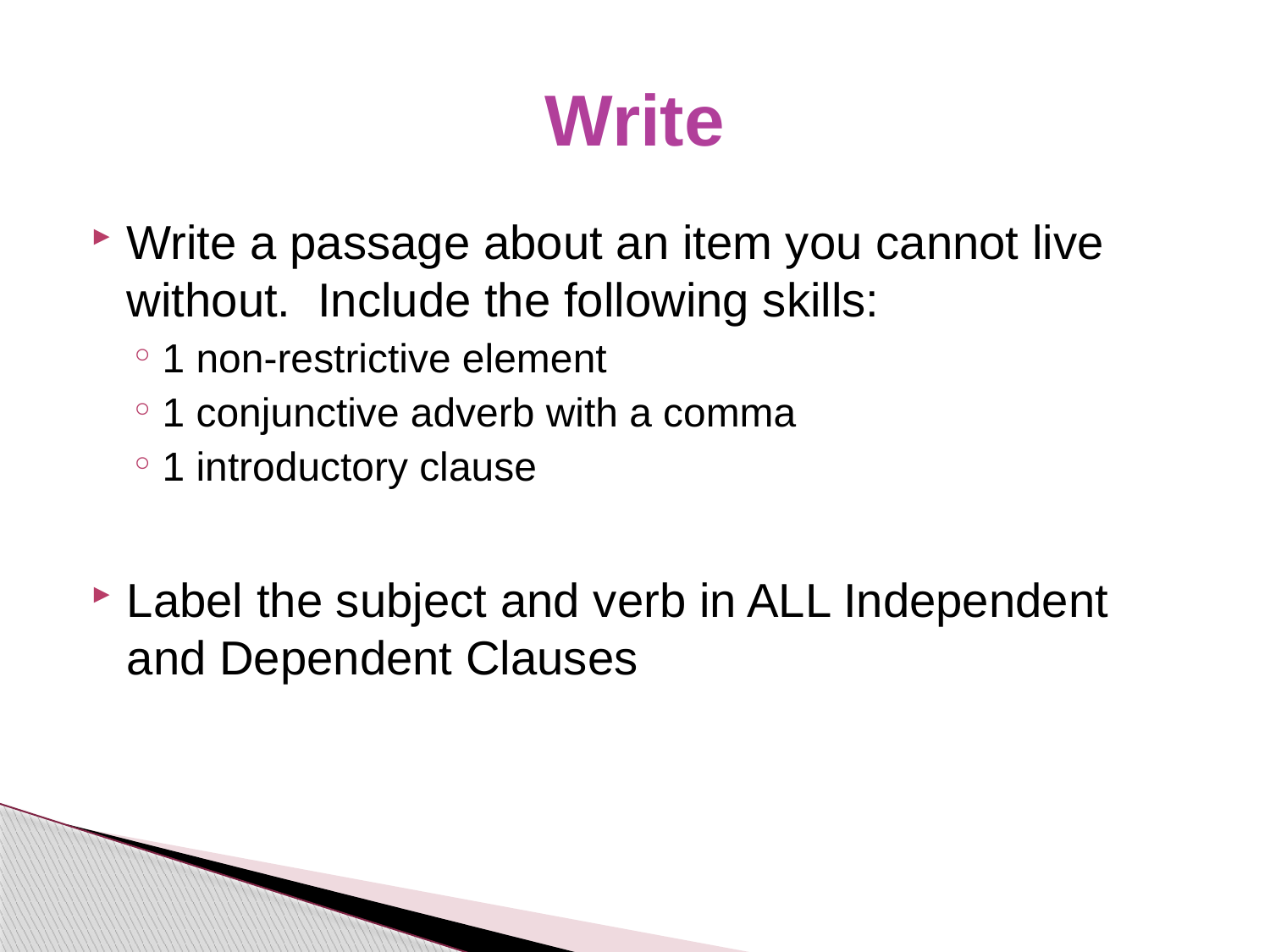

# Write
Write a passage about an item you cannot live without.  Include the following skills:
1 non-restrictive element
1 conjunctive adverb with a comma
1 introductory clause

Label the subject and verb in ALL Independent and Dependent Clauses